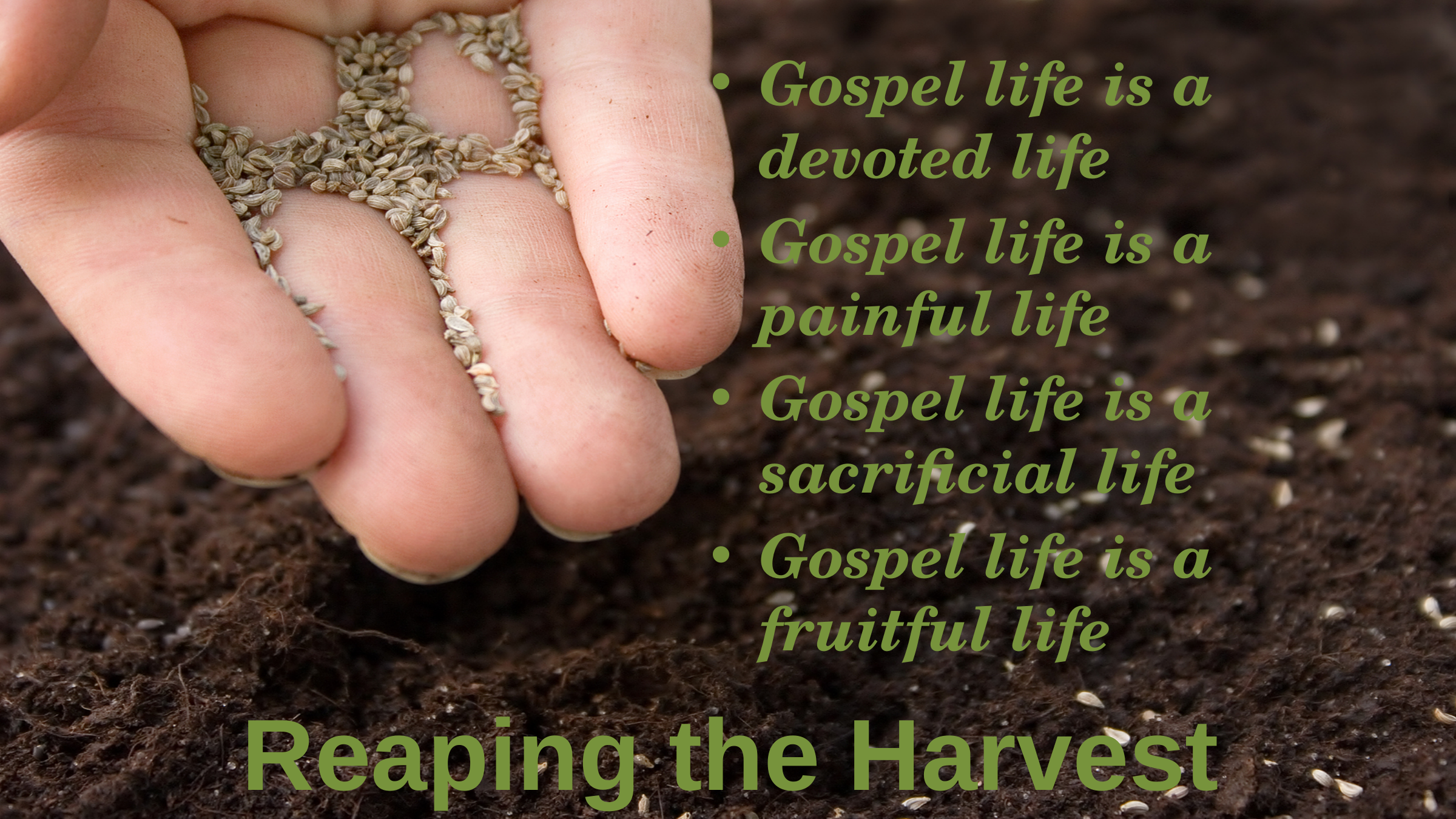

Gospel life is a devoted life
Gospel life is a painful life
Gospel life is a sacrificial life
Gospel life is a fruitful life

# Reaping the Harvest